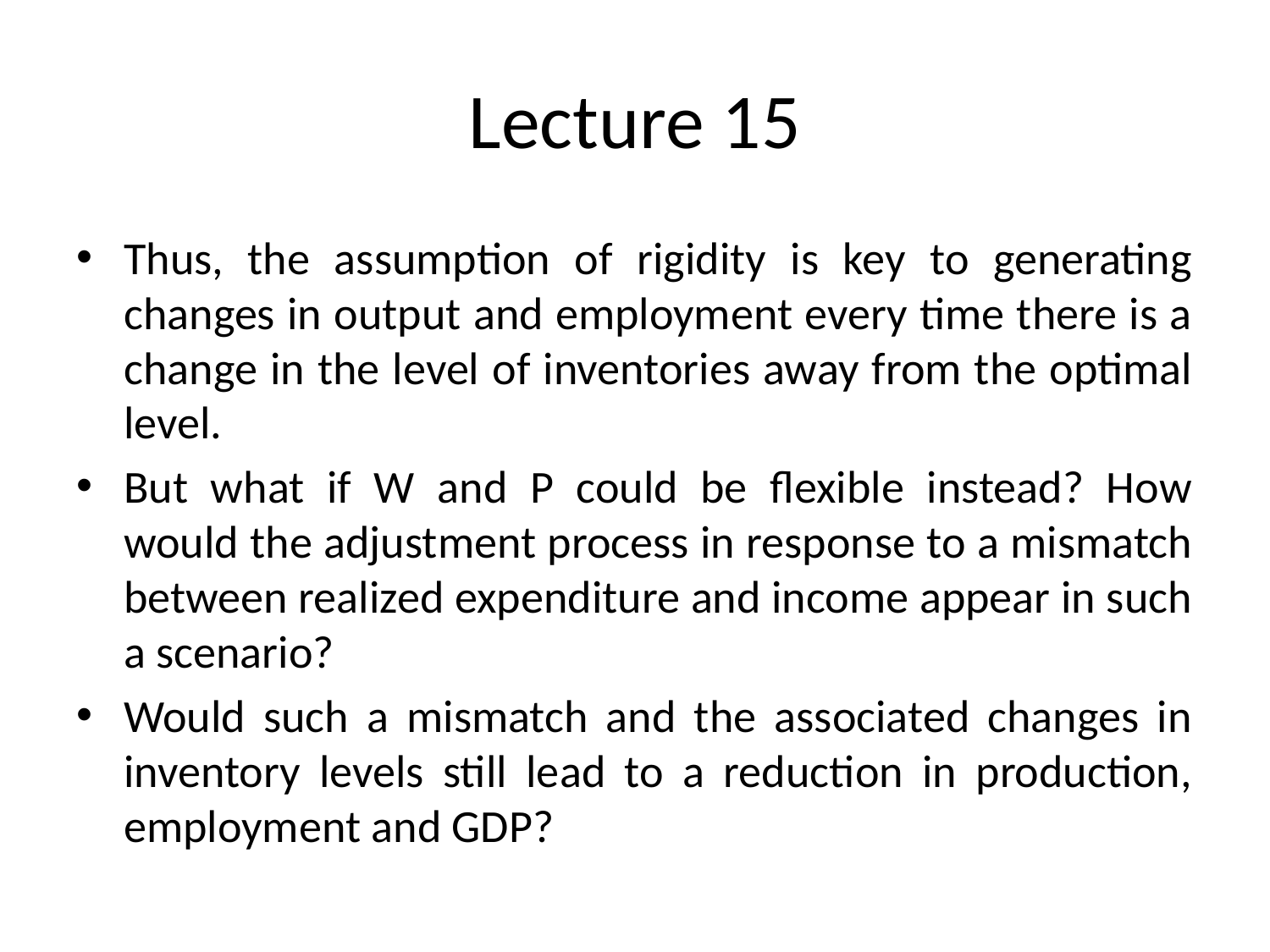

# Lecture 15
Thus, the assumption of rigidity is key to generating changes in output and employment every time there is a change in the level of inventories away from the optimal level.
But what if W and P could be flexible instead? How would the adjustment process in response to a mismatch between realized expenditure and income appear in such a scenario?
Would such a mismatch and the associated changes in inventory levels still lead to a reduction in production, employment and GDP?